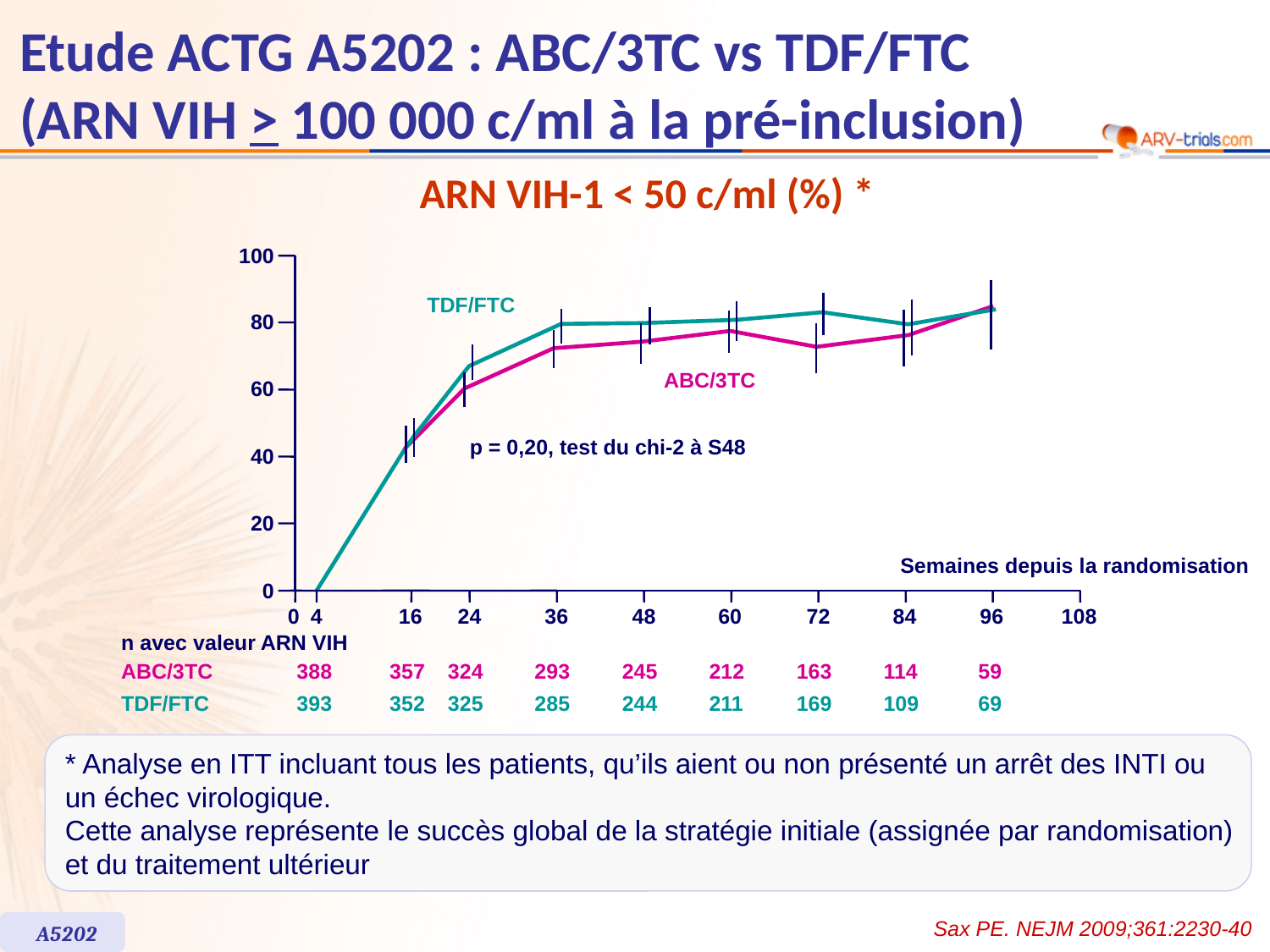

# Etude ACTG A5202 : ABC/3TC vs TDF/FTC (ARN VIH > 100 000 c/ml à la pré-inclusion)
ARN VIH-1 < 50 c/ml (%) *
100

TDF/FTC

80

ABC/3TC

60

p = 0,20, test du chi-2 à S48
40

20

Semaines depuis la randomisation
0

0
4
16
24
36
48
60
72
84
96
108

n avec valeur ARN VIH
ABC/3TC
388
357
324
293
245
212
163
114
59
TDF/FTC
393
352
325
285
244
211
169
109
69
* Analyse en ITT incluant tous les patients, qu’ils aient ou non présenté un arrêt des INTI ou
un échec virologique.
Cette analyse représente le succès global de la stratégie initiale (assignée par randomisation)
et du traitement ultérieur
Sax PE. NEJM 2009;361:2230-40

A5202